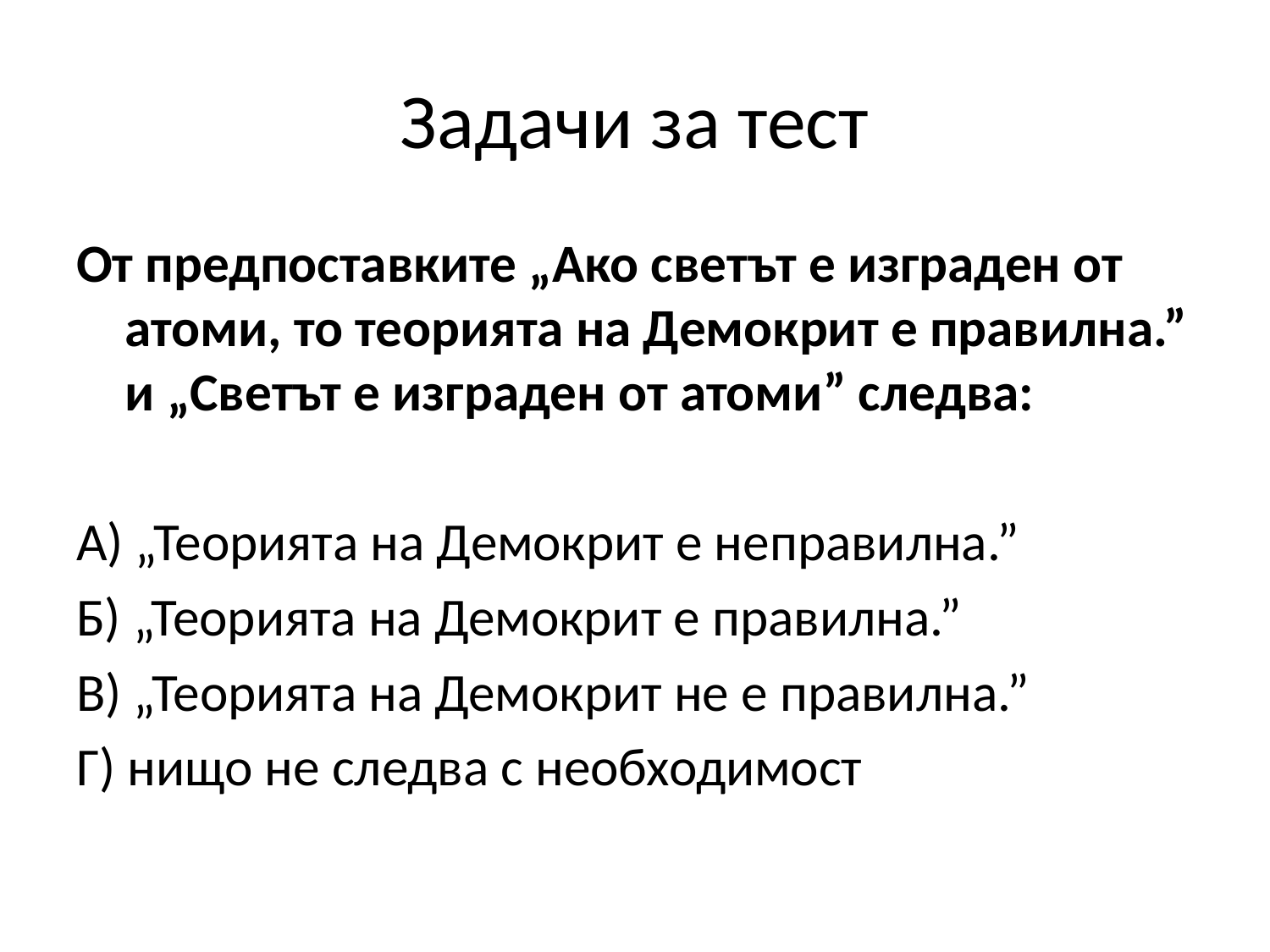

# Задачи за тест
От предпоставките „Ако светът е изграден от атоми, то теорията на Демокрит е правилна.” и „Светът е изграден от атоми” следва:

А) „Теорията на Демокрит е неправилна.”
Б) „Теорията на Демокрит е правилна.”
В) „Теорията на Демокрит не е правилна.”
Г) нищо не следва с необходимост